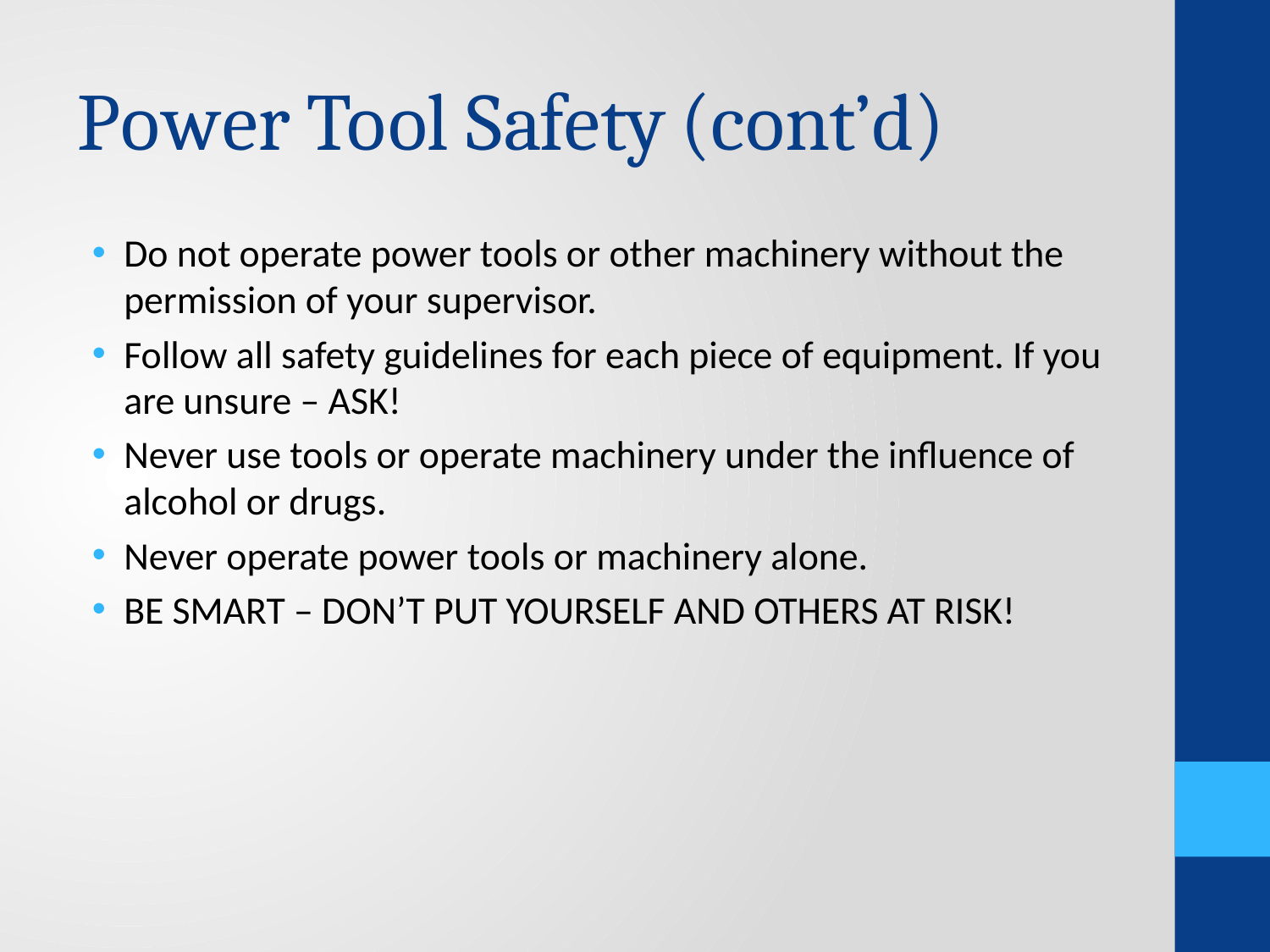

# Power Tool Safety (cont’d)
Do not operate power tools or other machinery without the permission of your supervisor.
Follow all safety guidelines for each piece of equipment. If you are unsure – ASK!
Never use tools or operate machinery under the influence of alcohol or drugs.
Never operate power tools or machinery alone.
BE SMART – DON’T PUT YOURSELF AND OTHERS AT RISK!